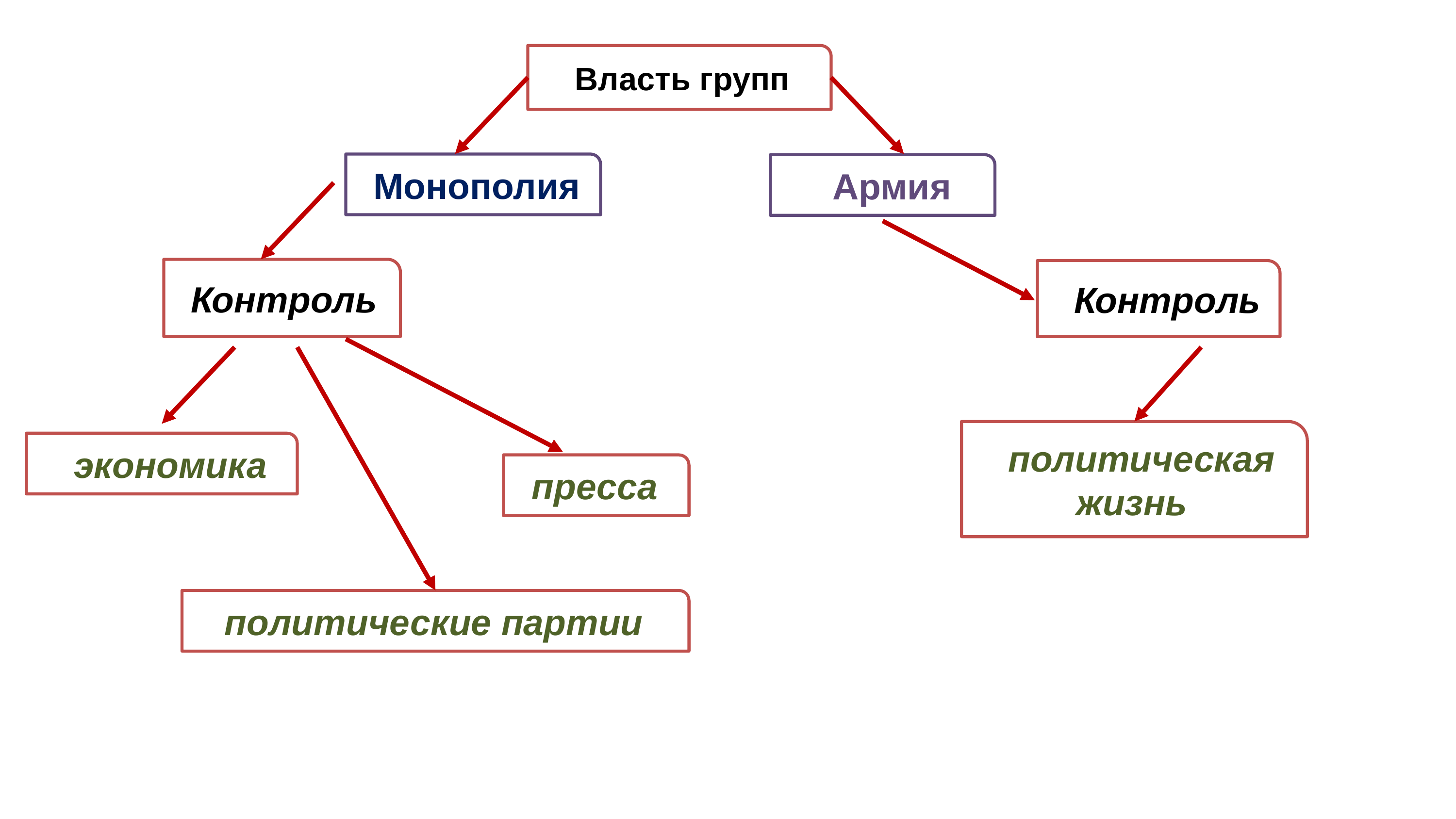

Власть групп
 Монополия
   Армия
 Контроль
   Контроль
  политическая жизнь
  экономика
пресса
политические партии